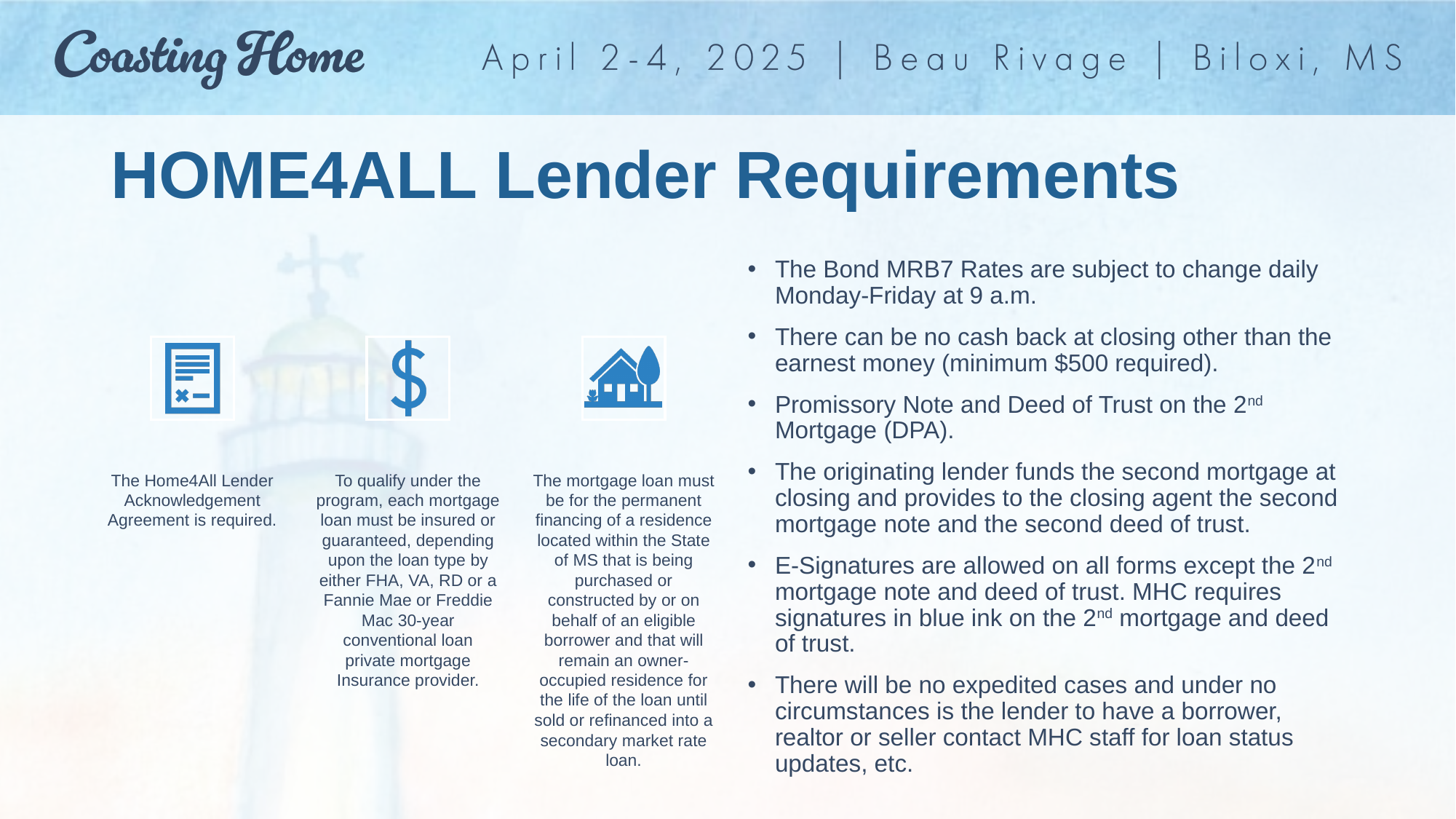

# HOME4ALL Lender Requirements
The Bond MRB7 Rates are subject to change daily Monday-Friday at 9 a.m.
There can be no cash back at closing other than the earnest money (minimum $500 required).
Promissory Note and Deed of Trust on the 2nd Mortgage (DPA).
The originating lender funds the second mortgage at closing and provides to the closing agent the second mortgage note and the second deed of trust.
E-Signatures are allowed on all forms except the 2nd mortgage note and deed of trust. MHC requires signatures in blue ink on the 2nd mortgage and deed of trust.
There will be no expedited cases and under no circumstances is the lender to have a borrower, realtor or seller contact MHC staff for loan status updates, etc.
The Home4All Lender Acknowledgement Agreement is required.
To qualify under the program, each mortgage loan must be insured or guaranteed, depending upon the loan type by either FHA, VA, RD or a Fannie Mae or Freddie Mac 30-year conventional loan private mortgage Insurance provider.
The mortgage loan must be for the permanent financing of a residence located within the State of MS that is being purchased or constructed by or on behalf of an eligible borrower and that will remain an owner-occupied residence for the life of the loan until sold or refinanced into a secondary market rate loan.